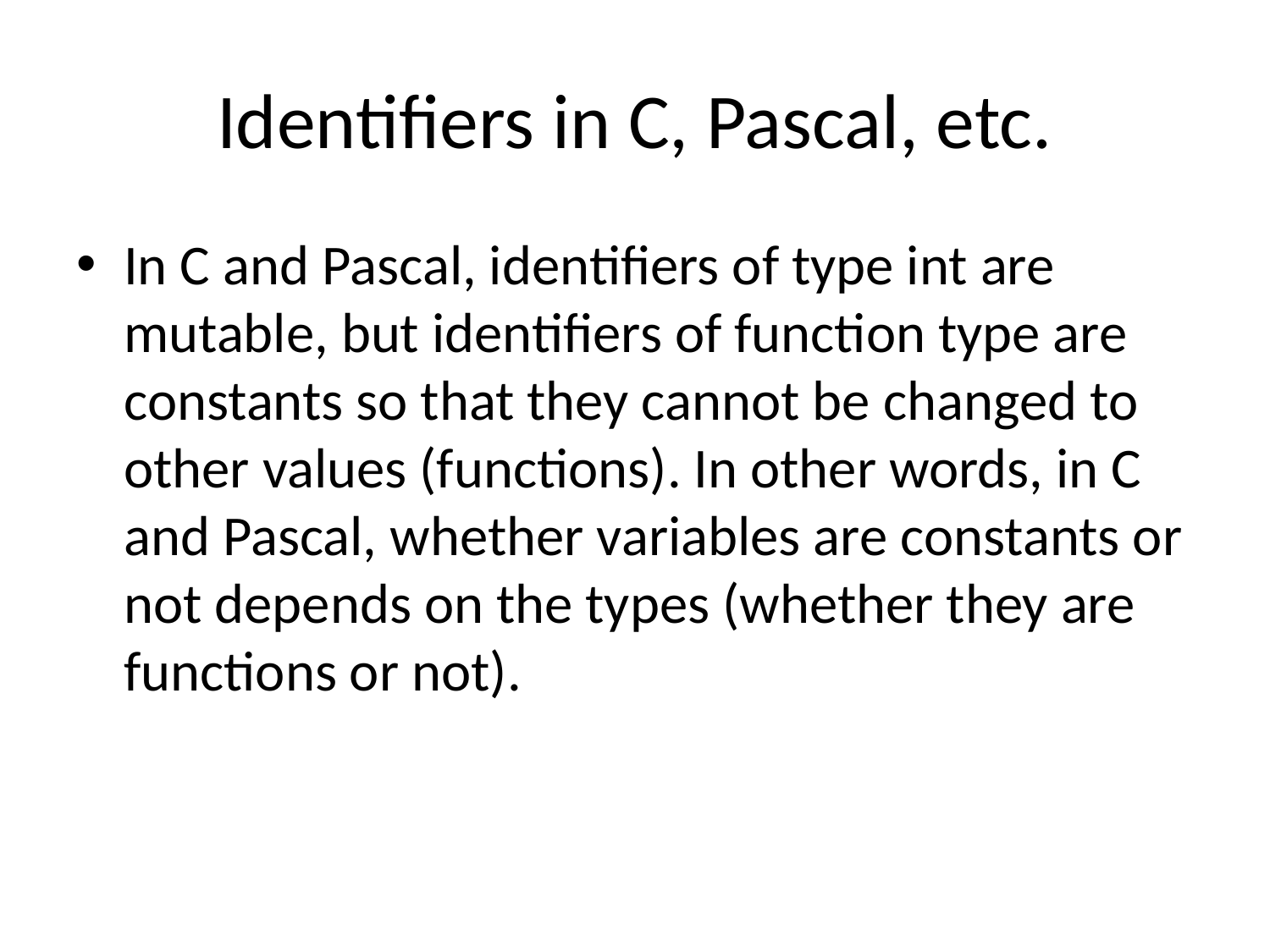

# Identifiers in C, Pascal, etc.
In C and Pascal, identifiers of type int are mutable, but identifiers of function type are constants so that they cannot be changed to other values (functions). In other words, in C and Pascal, whether variables are constants or not depends on the types (whether they are functions or not).